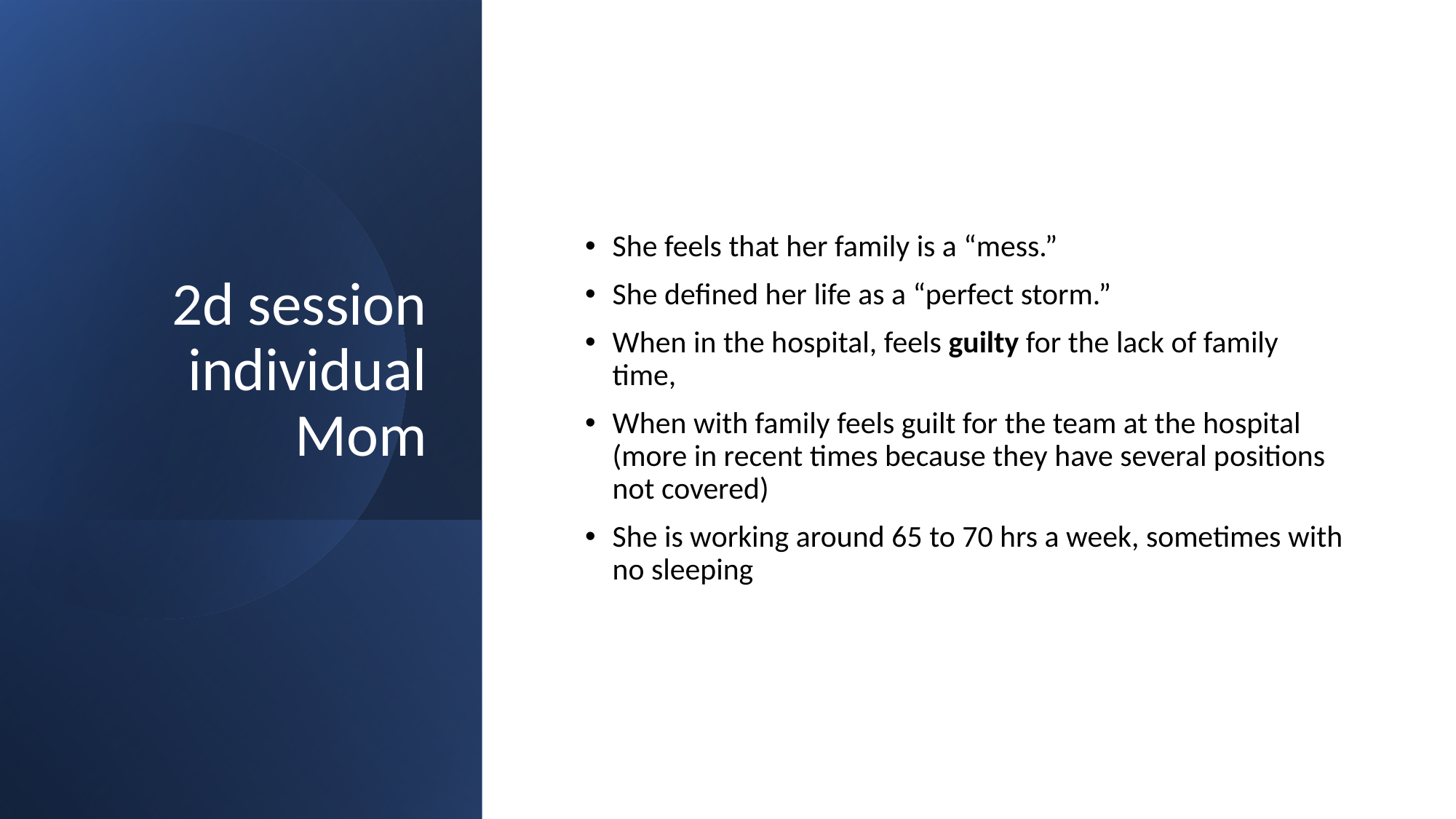

# 2d session individual Mom
She feels that her family is a “mess.”
She defined her life as a “perfect storm.”
When in the hospital, feels guilty for the lack of family time,
When with family feels guilt for the team at the hospital (more in recent times because they have several positions not covered)
She is working around 65 to 70 hrs a week, sometimes with no sleeping